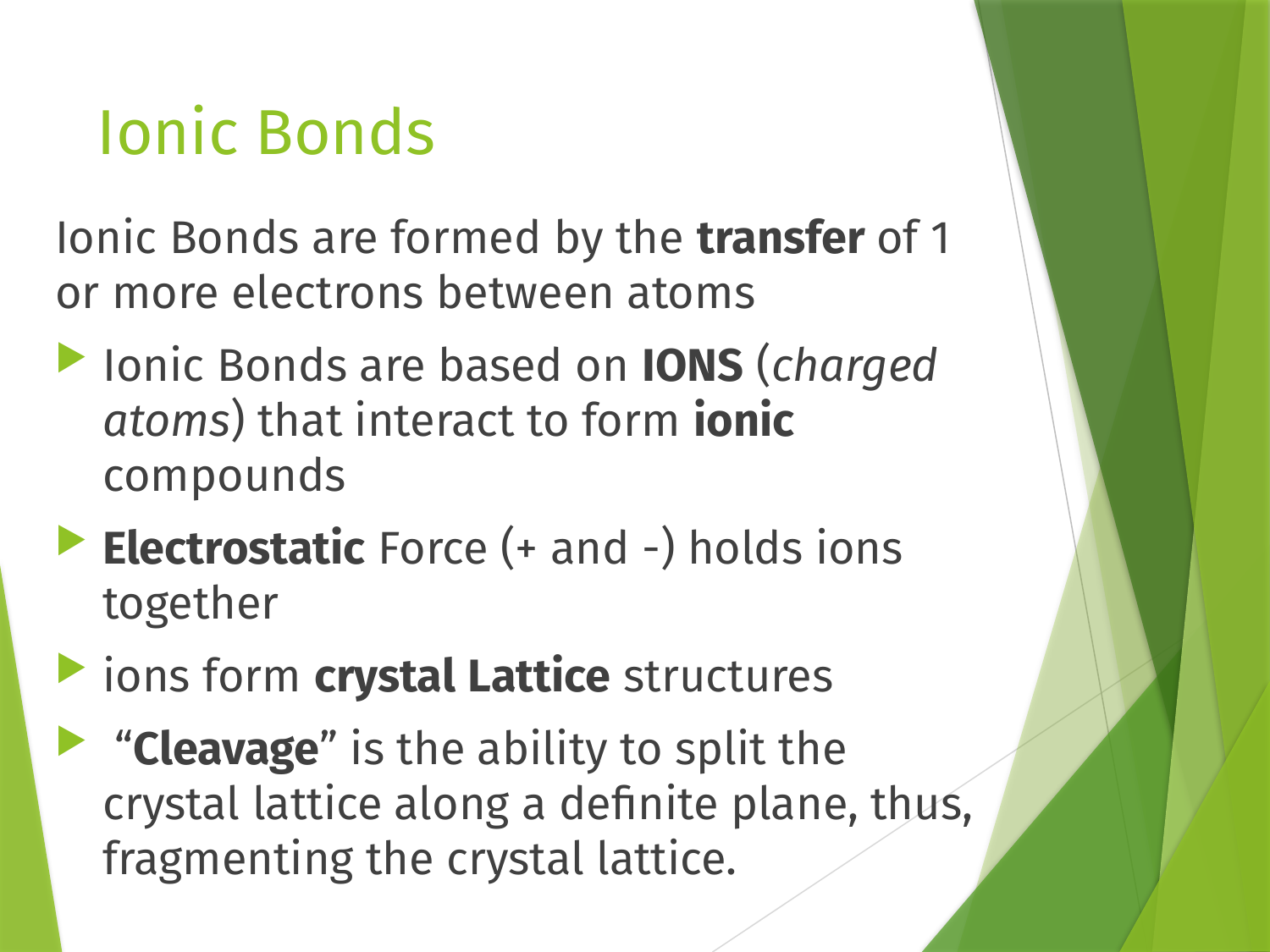

# Ionic Bonds
Ionic Bonds are formed by the transfer of 1 or more electrons between atoms
Ionic Bonds are based on IONS (charged atoms) that interact to form ionic compounds
Electrostatic Force (+ and -) holds ions together
ions form crystal Lattice structures
 “Cleavage” is the ability to split the crystal lattice along a definite plane, thus, fragmenting the crystal lattice.